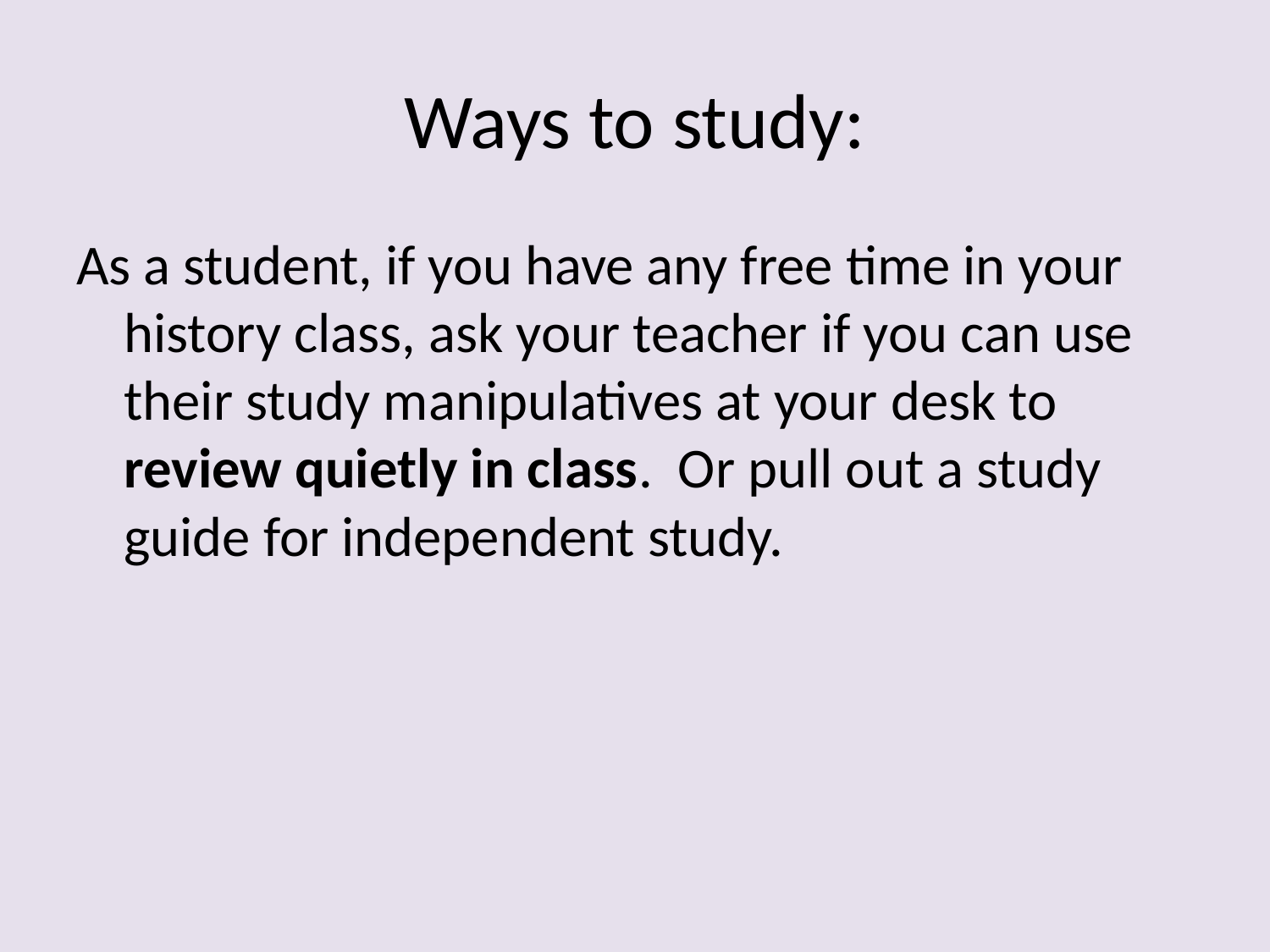

# Ways to study:
As a student, if you have any free time in your history class, ask your teacher if you can use their study manipulatives at your desk to review quietly in class.  Or pull out a study guide for independent study.